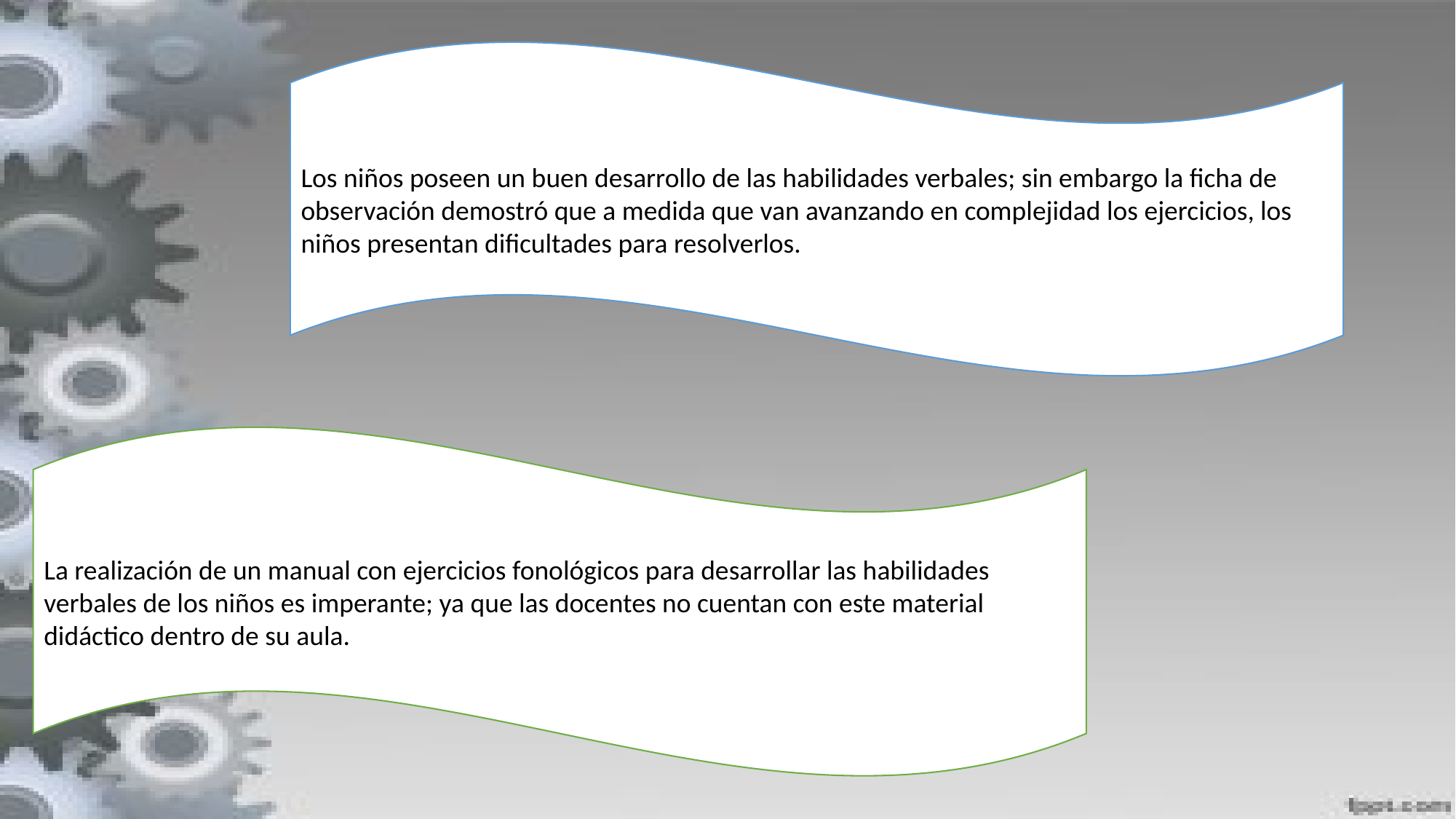

Los niños poseen un buen desarrollo de las habilidades verbales; sin embargo la ficha de observación demostró que a medida que van avanzando en complejidad los ejercicios, los niños presentan dificultades para resolverlos.
La realización de un manual con ejercicios fonológicos para desarrollar las habilidades verbales de los niños es imperante; ya que las docentes no cuentan con este material didáctico dentro de su aula.